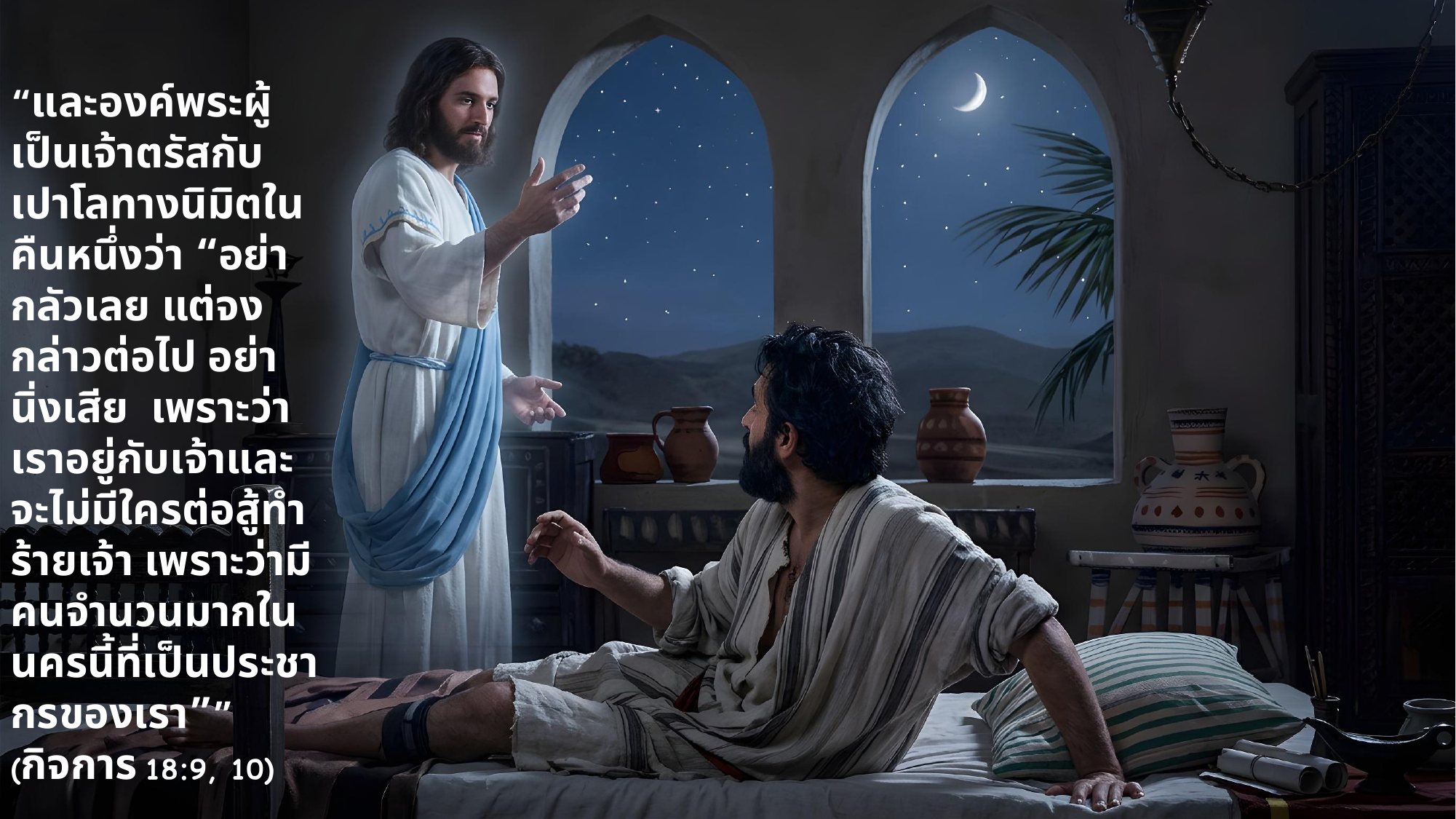

“และ​องค์​พระ​ผู้​เป็น​เจ้า​ตรัส​กับ​เปา​โล​ทาง​นิมิต​ใน​คืน​หนึ่ง​ว่า “อย่า​กลัว​เลย แต่​จง​กล่าว​ต่อ​ไป อย่า​นิ่ง​เสีย  เพราะ​ว่า​เรา​อยู่​กับ​เจ้า​และ​จะ​ไม่​มี​ใคร​ต่อ​สู้​ทำ​ร้าย​เจ้า เพราะ​ว่า​มี​คน​จำ​นวน​มาก​ใน​นคร​นี้​ที่​เป็น​ประ​ชา​กร​ของ​เรา””
(กิจการ 18:9, 10)